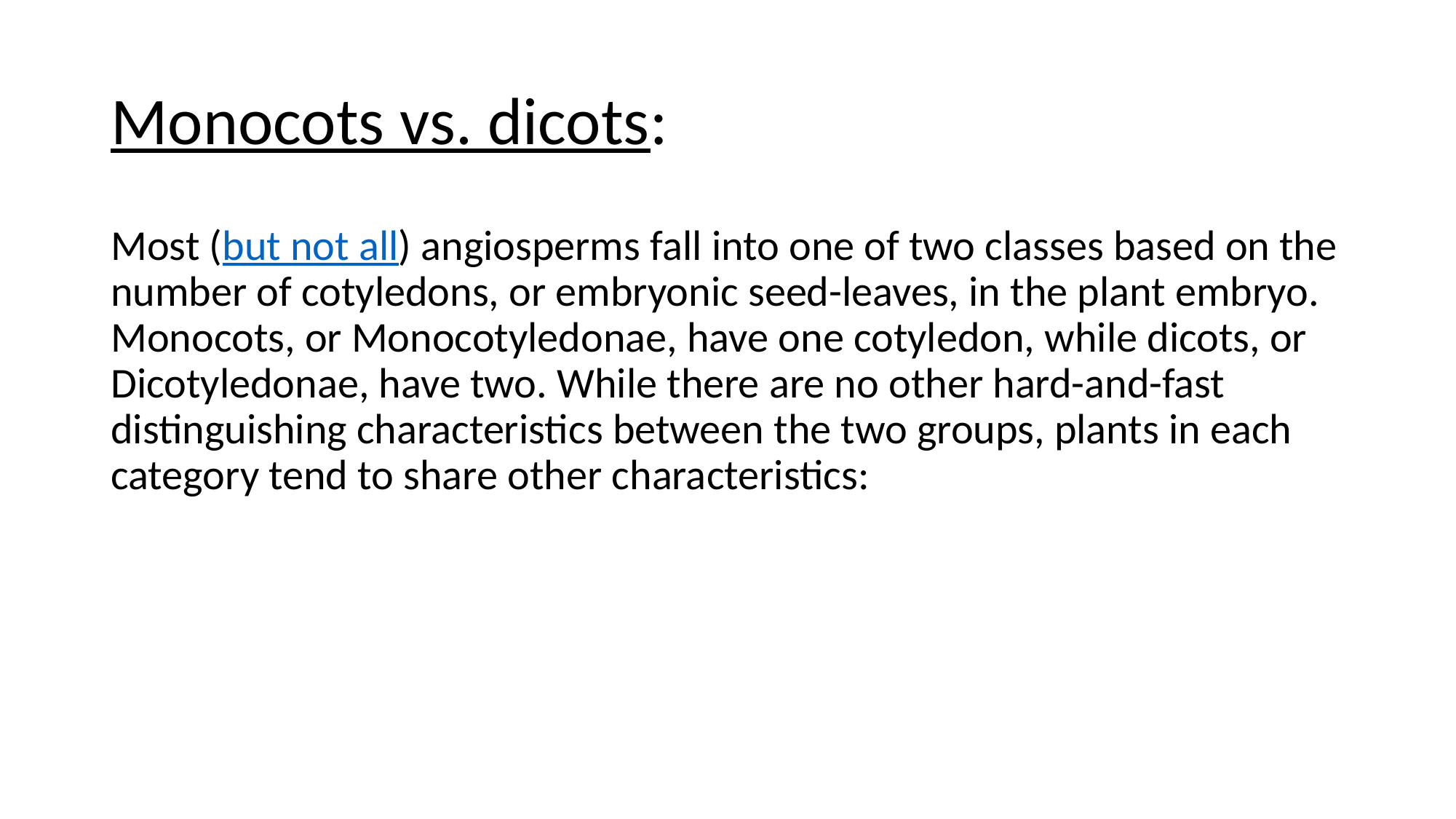

# Monocots vs. dicots:
Most (but not all) angiosperms fall into one of two classes based on the number of cotyledons, or embryonic seed-leaves, in the plant embryo. Monocots, or Monocotyledonae, have one cotyledon, while dicots, or Dicotyledonae, have two. While there are no other hard-and-fast distinguishing characteristics between the two groups, plants in each category tend to share other characteristics: